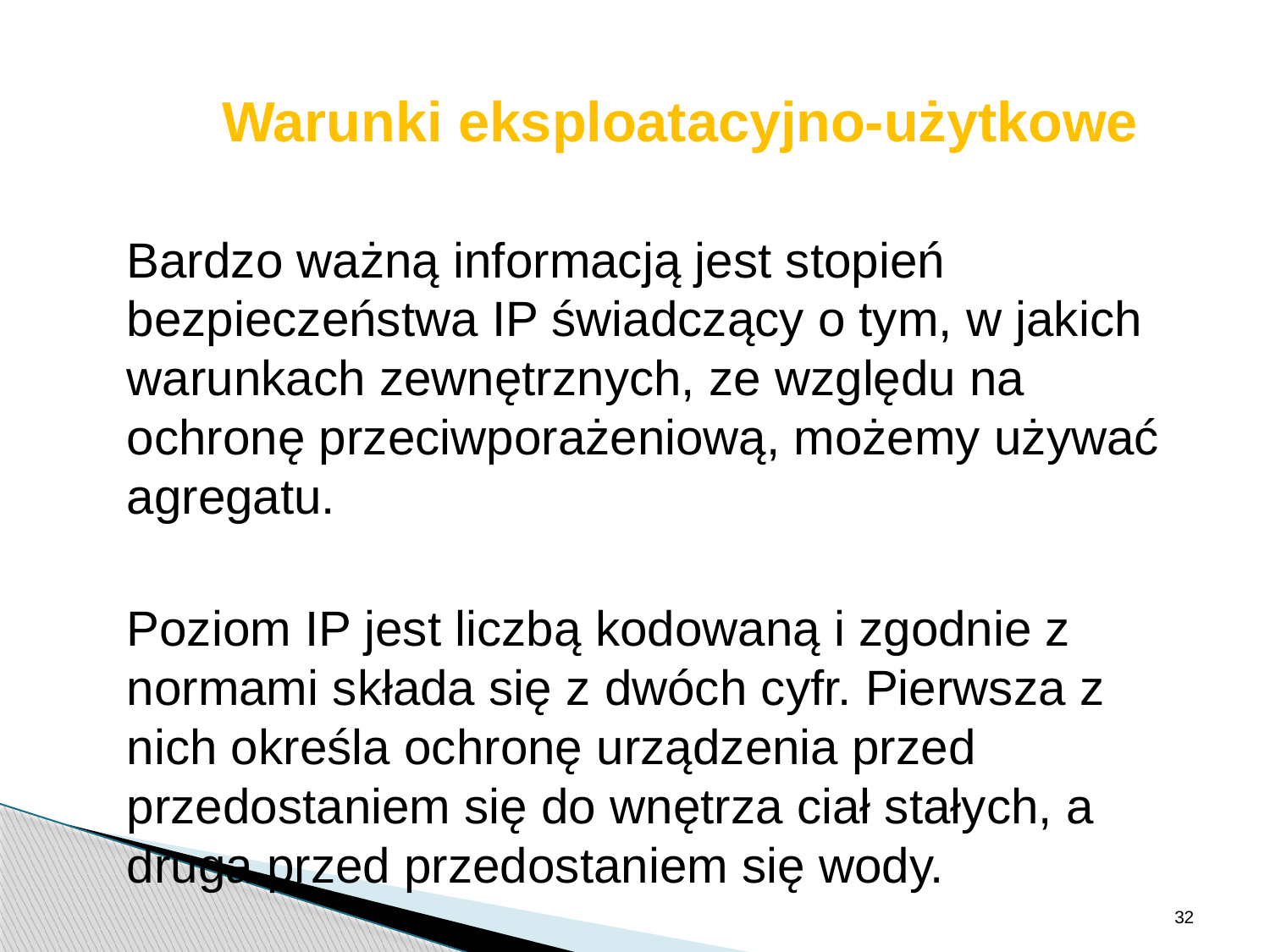

Warunki eksploatacyjno-użytkowe
	Bardzo ważną informacją jest stopień bezpieczeństwa IP świadczący o tym, w jakich warunkach zewnętrznych, ze względu na ochronę przeciwporażeniową, możemy używać agregatu.

	Poziom IP jest liczbą kodowaną i zgodnie z normami składa się z dwóch cyfr. Pierwsza z nich określa ochronę urządzenia przed przedostaniem się do wnętrza ciał stałych, a druga przed przedostaniem się wody.
32